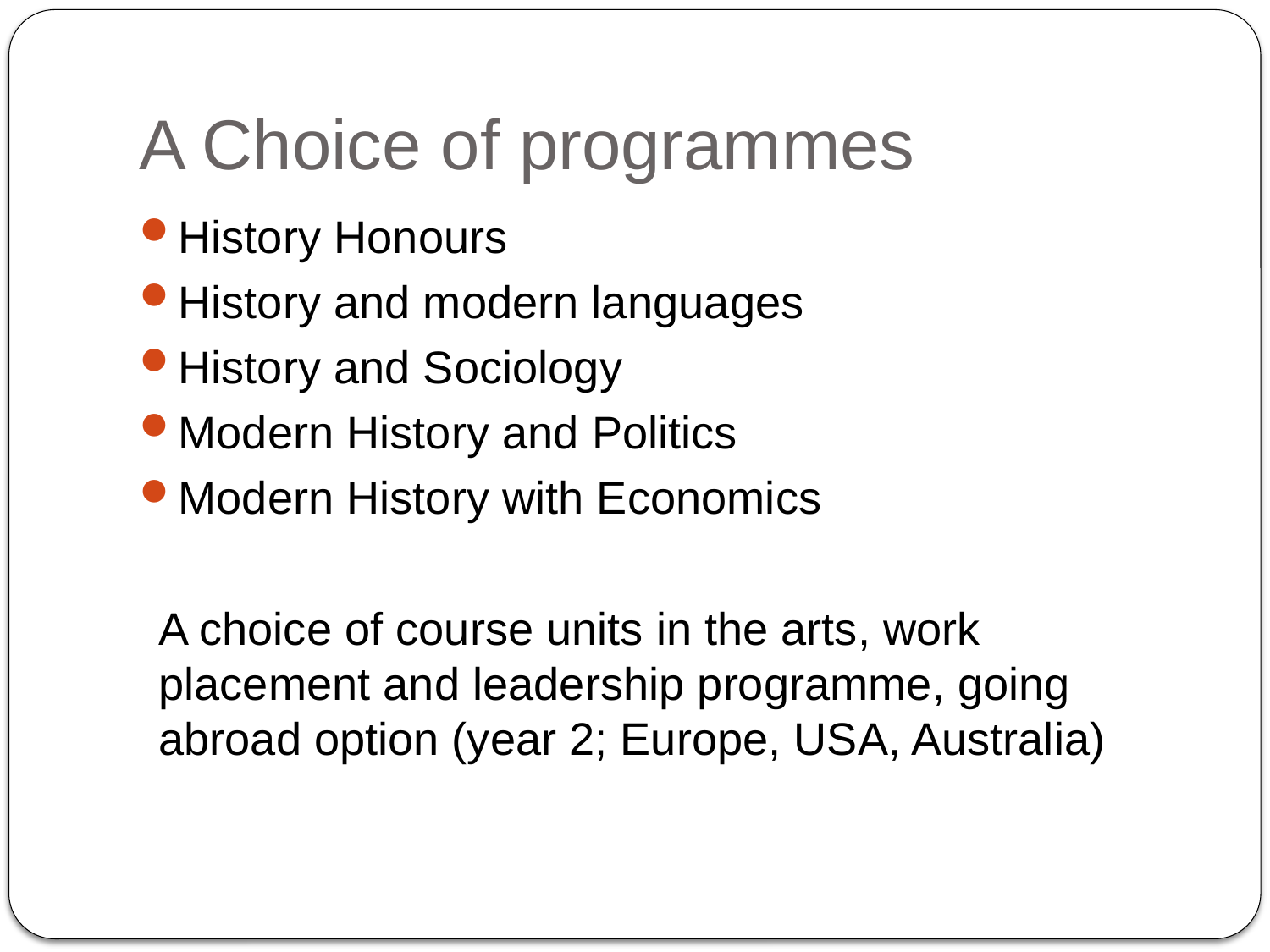

# A Choice of programmes
History Honours
History and modern languages
History and Sociology
Modern History and Politics
Modern History with Economics

A choice of course units in the arts, work placement and leadership programme, going abroad option (year 2; Europe, USA, Australia)